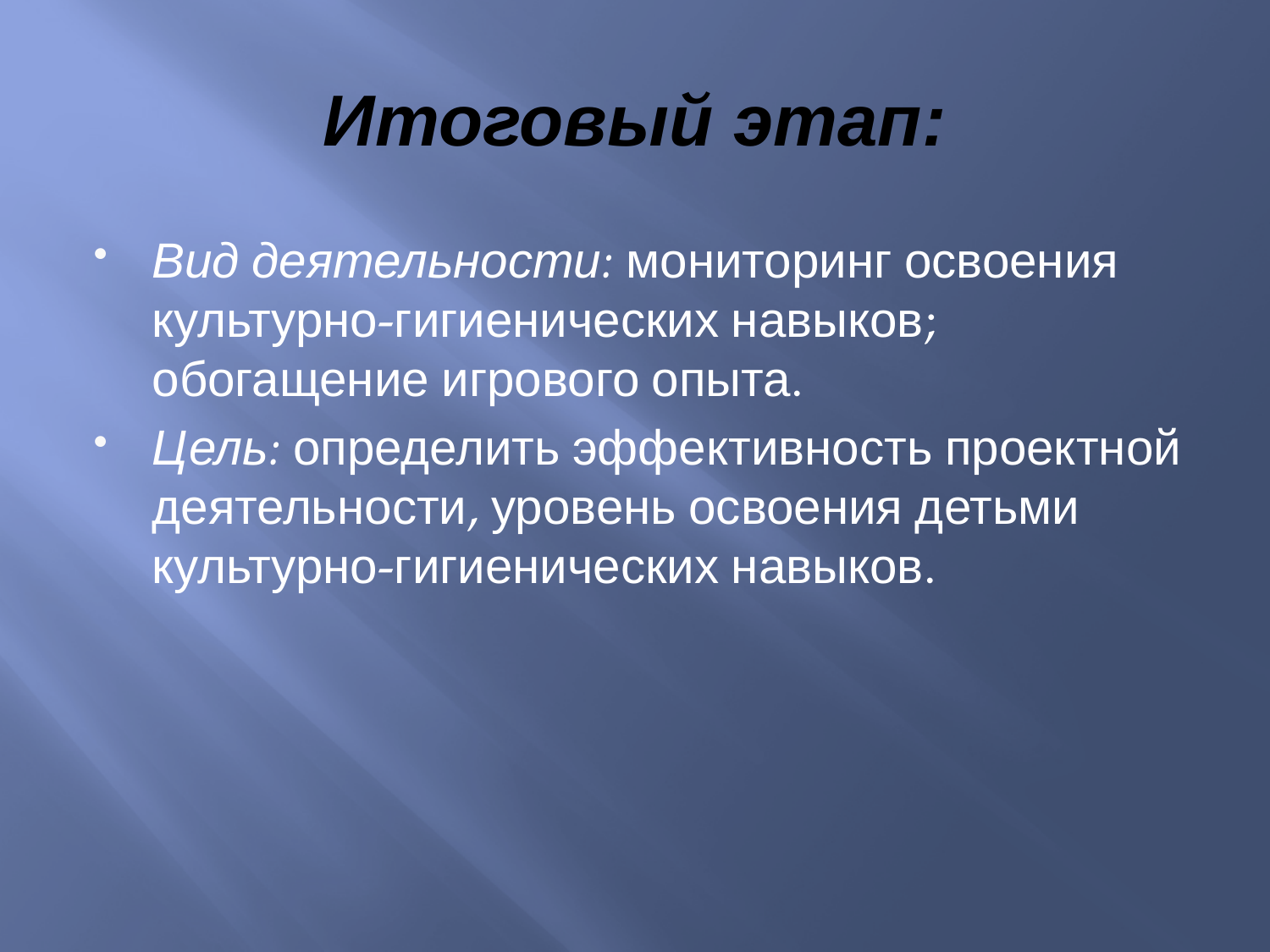

# Итоговый этап:
Вид деятельности: мониторинг освоения культурно-гигиенических навыков; обогащение игрового опыта.
Цель: определить эффективность проектной деятельности, уровень освоения детьми культурно-гигиенических навыков.